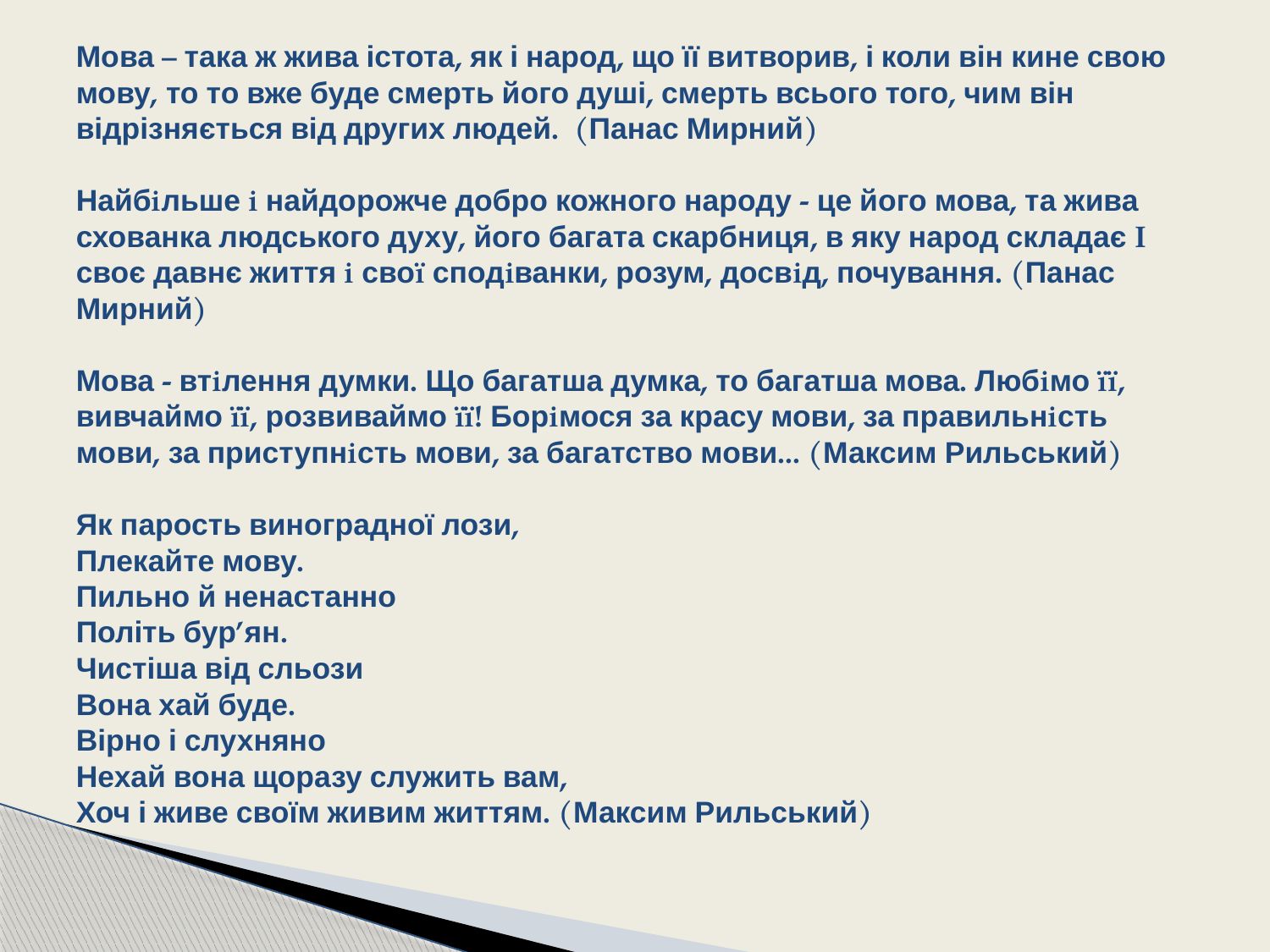

# Мова – така ж жива істота, як і народ, що її витворив, і коли він кине свою мову, то то вже буде смерть його душі, смерть всього того, чим він відрізняється від других людей.  (Панас Мирний) Найбiльше i найдорожче добро кожного народу - це його мова, та жива схованка людського духу, його багата скарбниця, в яку народ складає I своє давнє життя i своï сподiванки, розум, досвiд, почування. (Панас Мирний) Мова - втiлення думки. Що багатша думка, то багатша мова. Любiмо ïï, вивчаймо ïï, розвиваймо ïï! Борiмося за красу мови, за правильнiсть мови, за приступнiсть мови, за багатство мови... (Максим Рильський) Як парость виноградної лози, Плекайте мову. Пильно й ненастанно Політь бур’ян. Чистіша від сльози Вона хай буде. Вірно і слухняно Нехай вона щоразу служить вам, Хоч і живе своїм живим життям. (Максим Рильський)